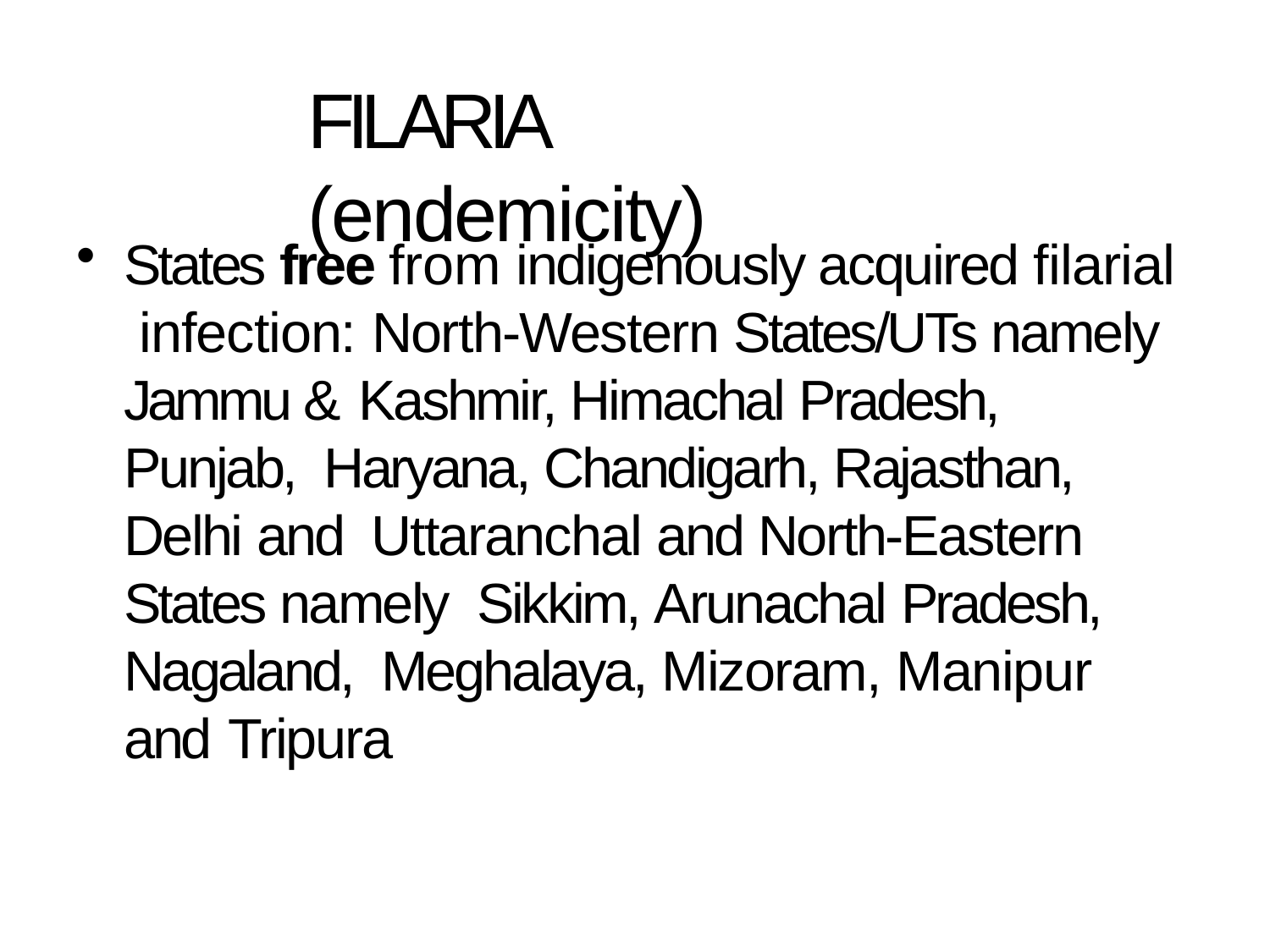

# FILARIA (endemicity)
States free from indigenously acquired filarial  infection: North-Western States/UTs namely  Jammu & Kashmir, Himachal Pradesh, Punjab,  Haryana, Chandigarh, Rajasthan, Delhi and  Uttaranchal and North-Eastern States namely  Sikkim, Arunachal Pradesh, Nagaland,  Meghalaya, Mizoram, Manipur and Tripura